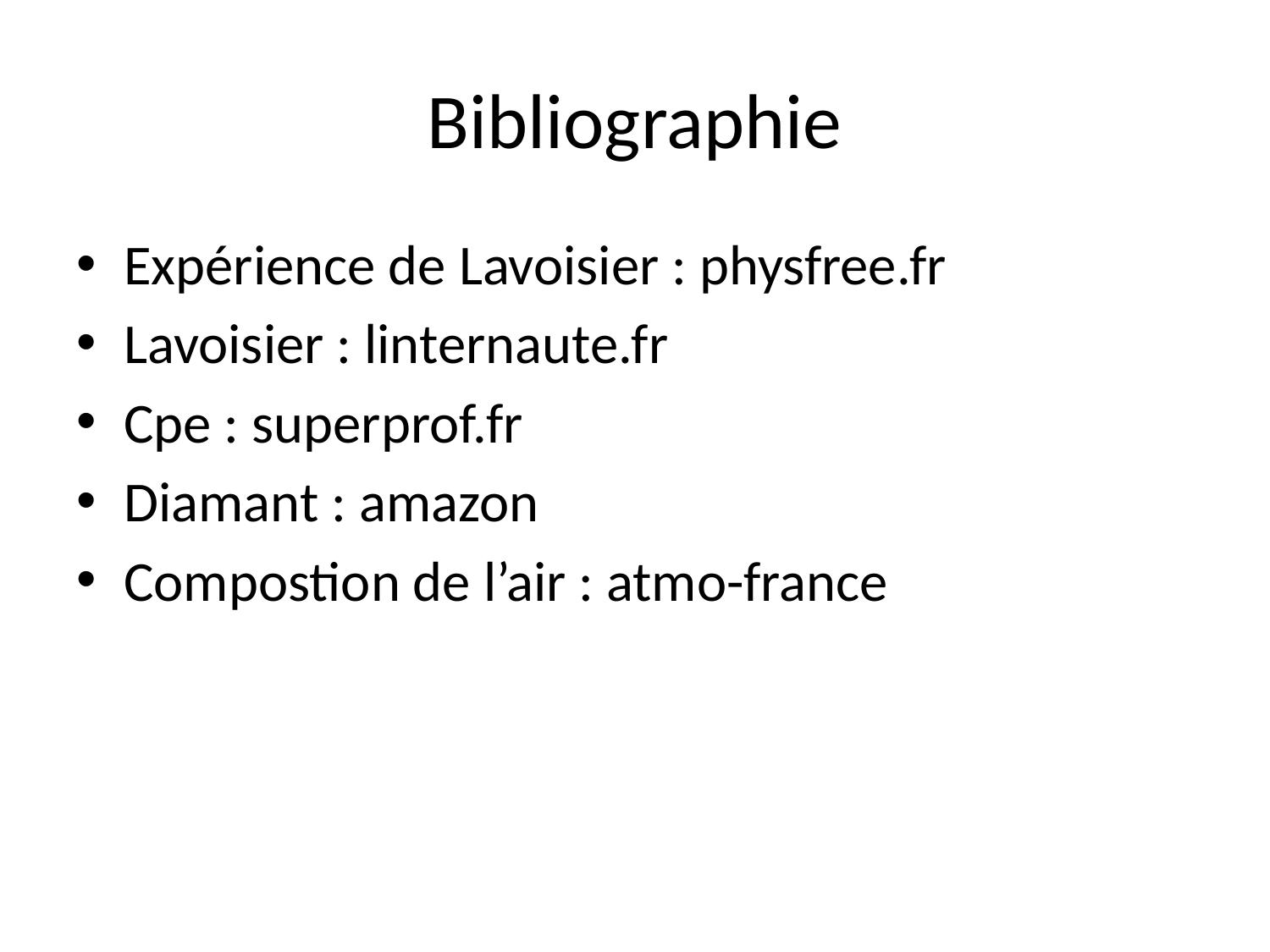

# Bibliographie
Expérience de Lavoisier : physfree.fr
Lavoisier : linternaute.fr
Cpe : superprof.fr
Diamant : amazon
Compostion de l’air : atmo-france